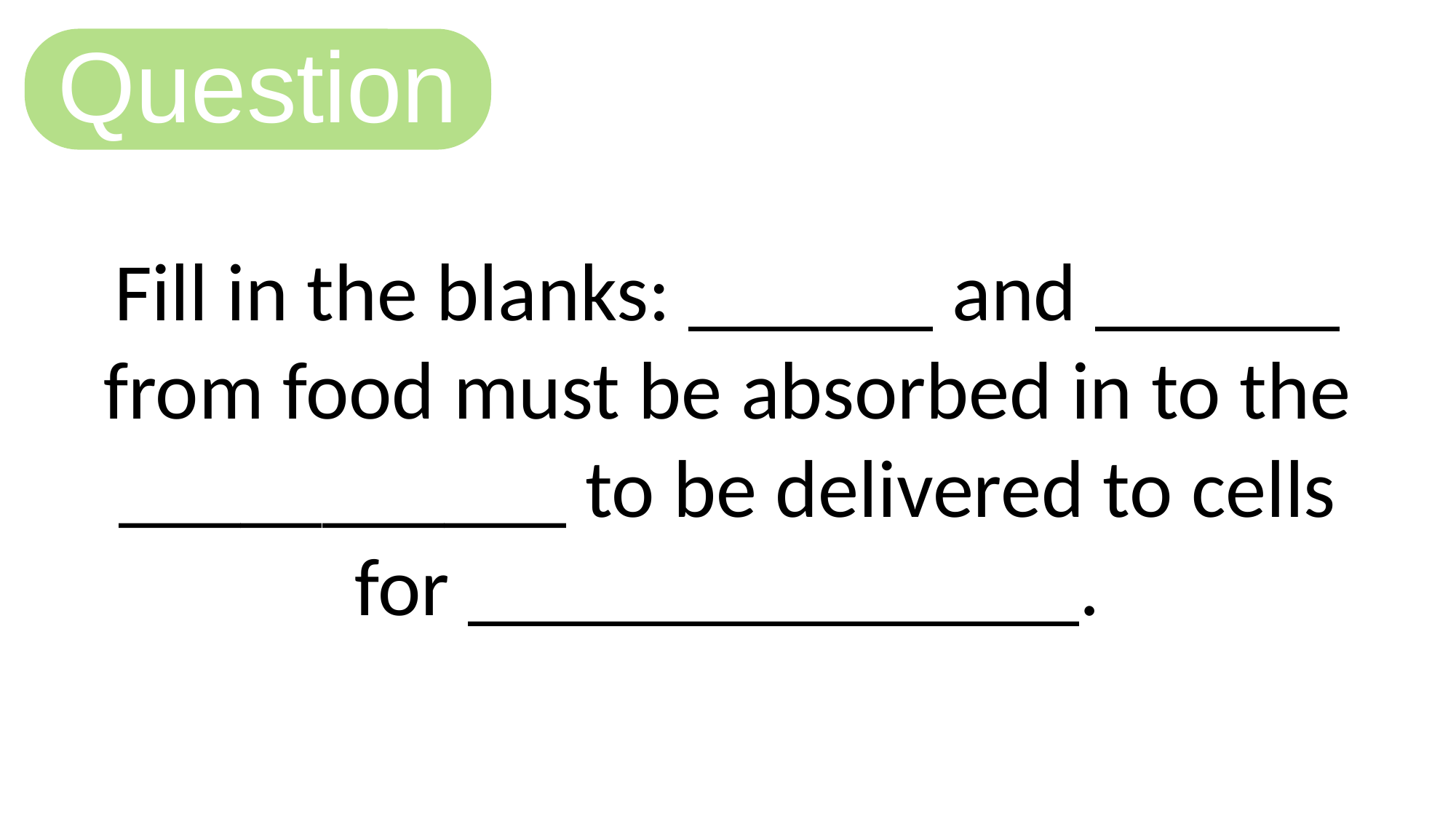

Question

Fill in the blanks: ______ and ______ from food must be absorbed in to the ___________ to be delivered to cells for _______________.